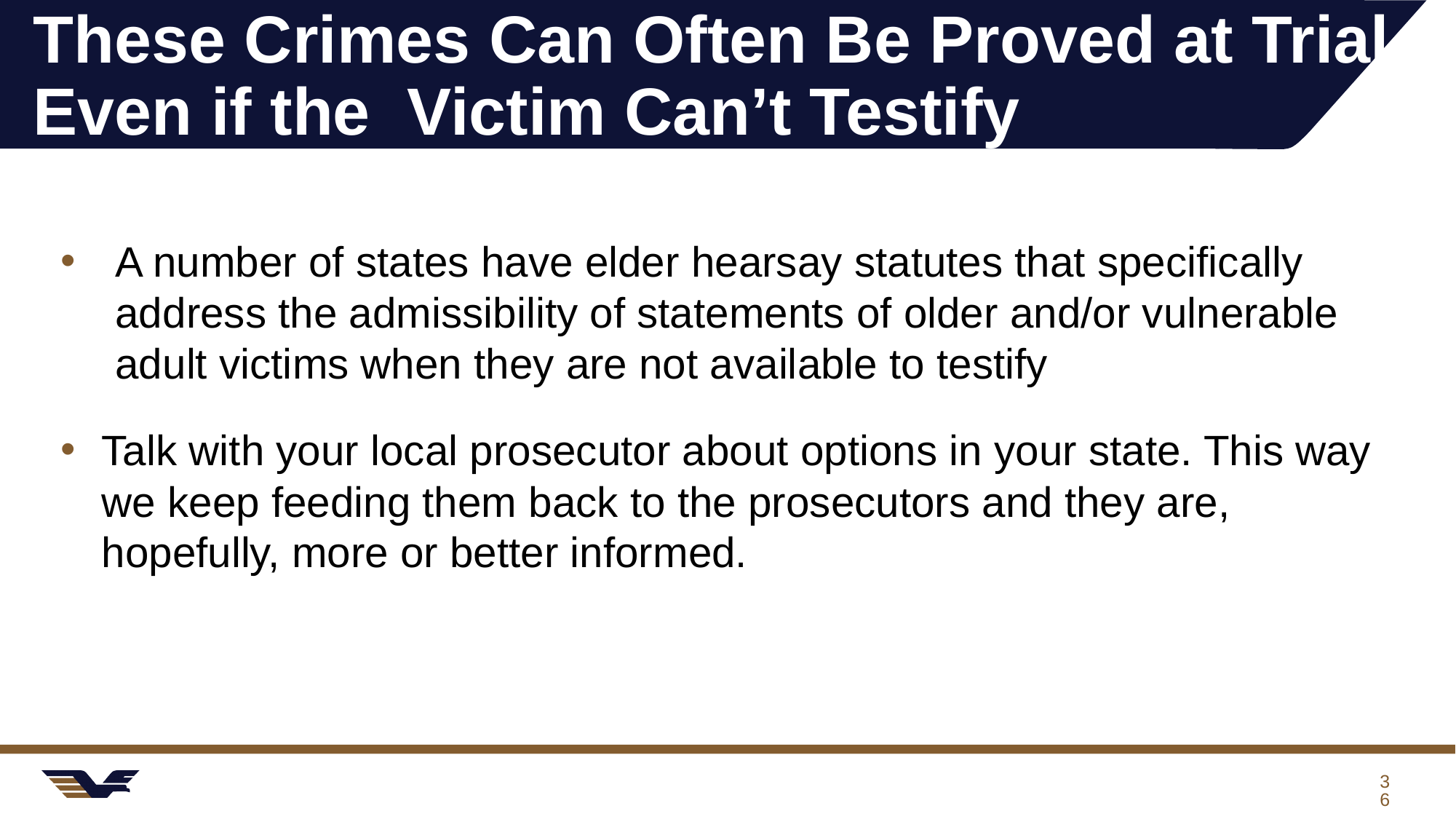

# These Crimes Can Often Be Proved at Trial Even if the  Victim Can’t Testify
A number of states have elder hearsay statutes that specifically address the admissibility of statements of older and/or vulnerable adult victims when they are not available to testify
Talk with your local prosecutor about options in your state. This way we keep feeding them back to the prosecutors and they are, hopefully, more or better informed.

36